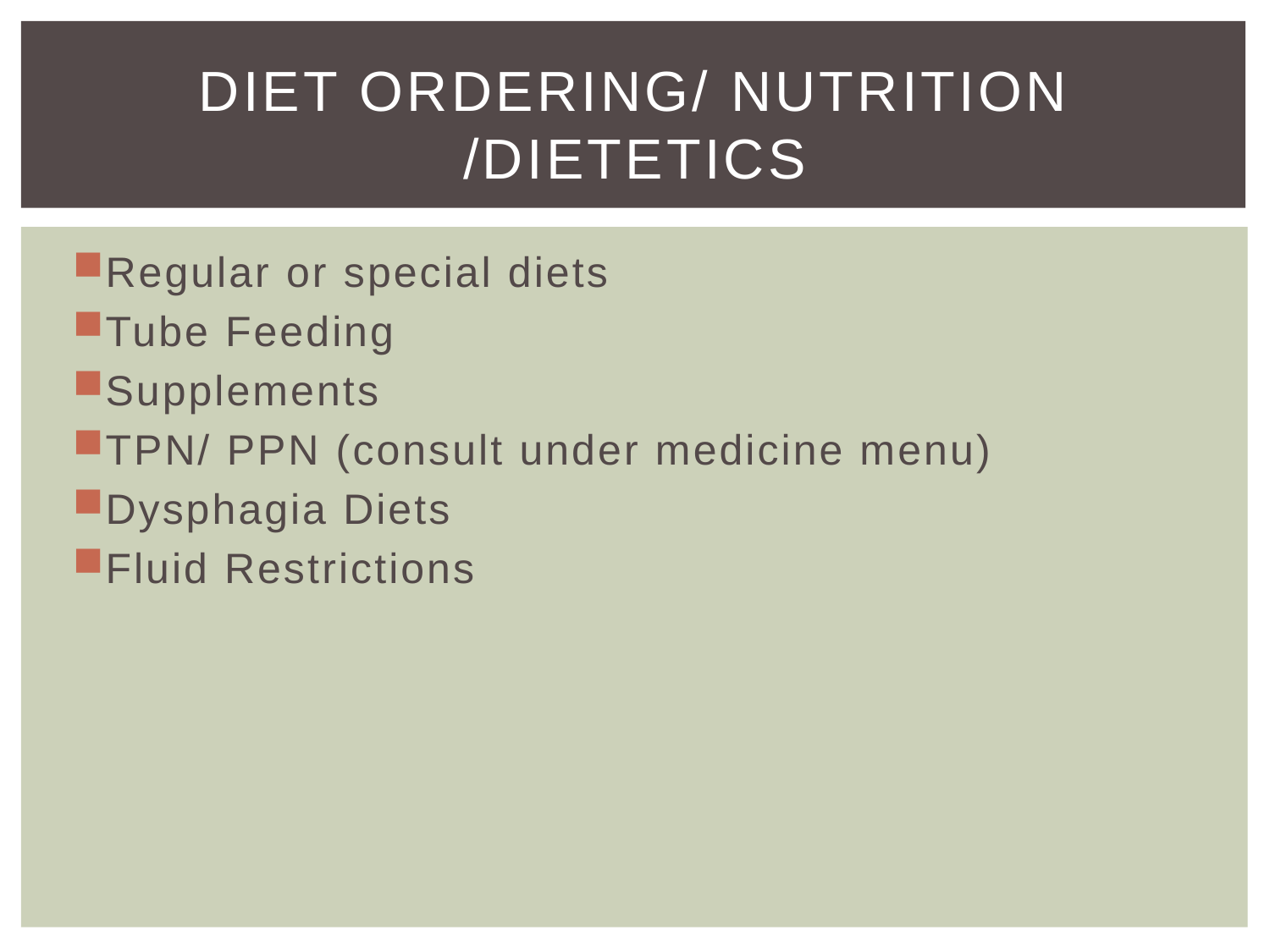

# Diet ordering/ Nutrition /Dietetics
Regular or special diets
Tube Feeding
Supplements
TPN/ PPN (consult under medicine menu)
Dysphagia Diets
Fluid Restrictions